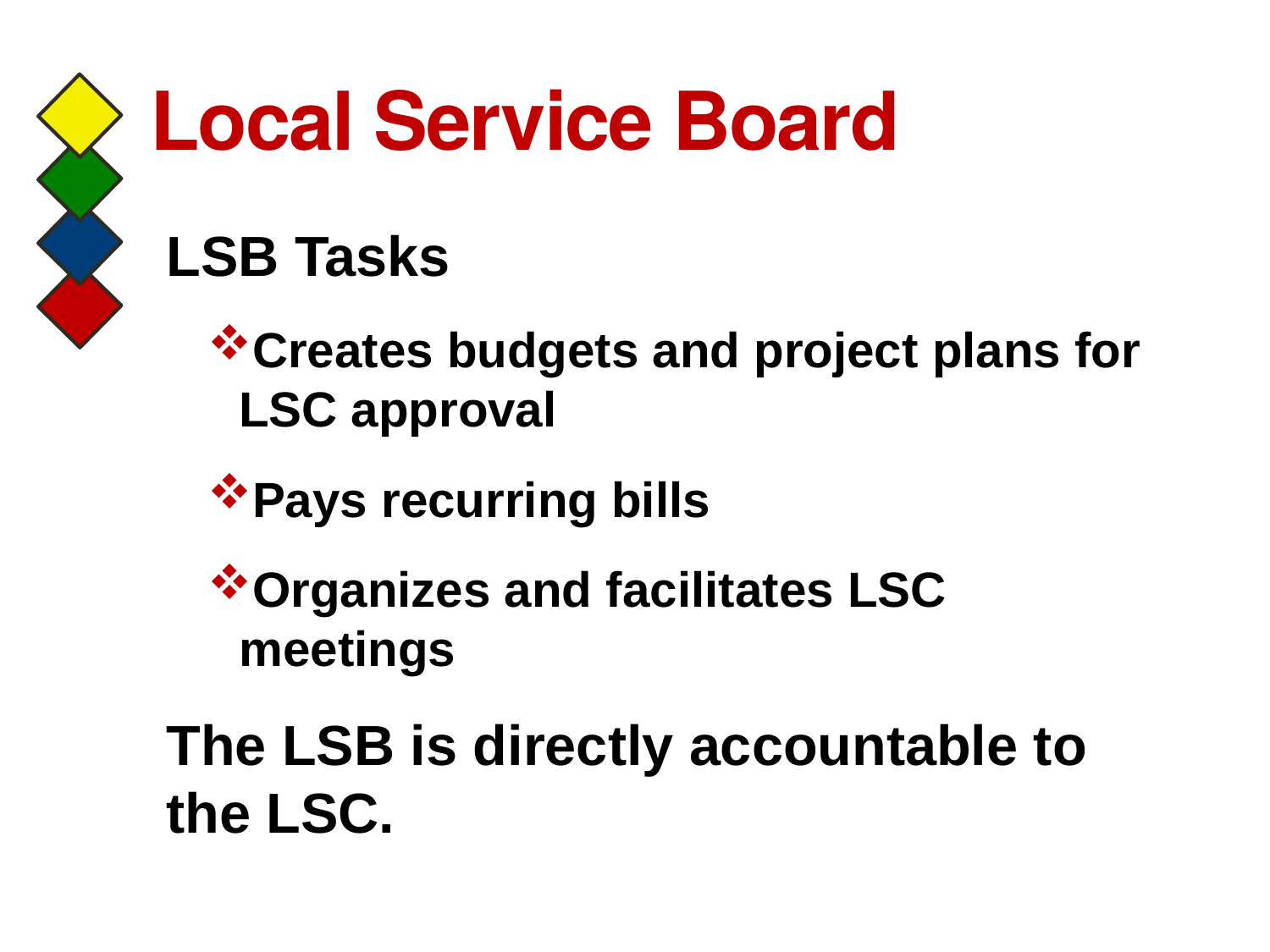

# Local Service Board
LSB Tasks
Creates budgets and project plans for LSC approval
Pays recurring bills
Organizes and facilitates LSC meetings
The LSB is directly accountable to the LSC.